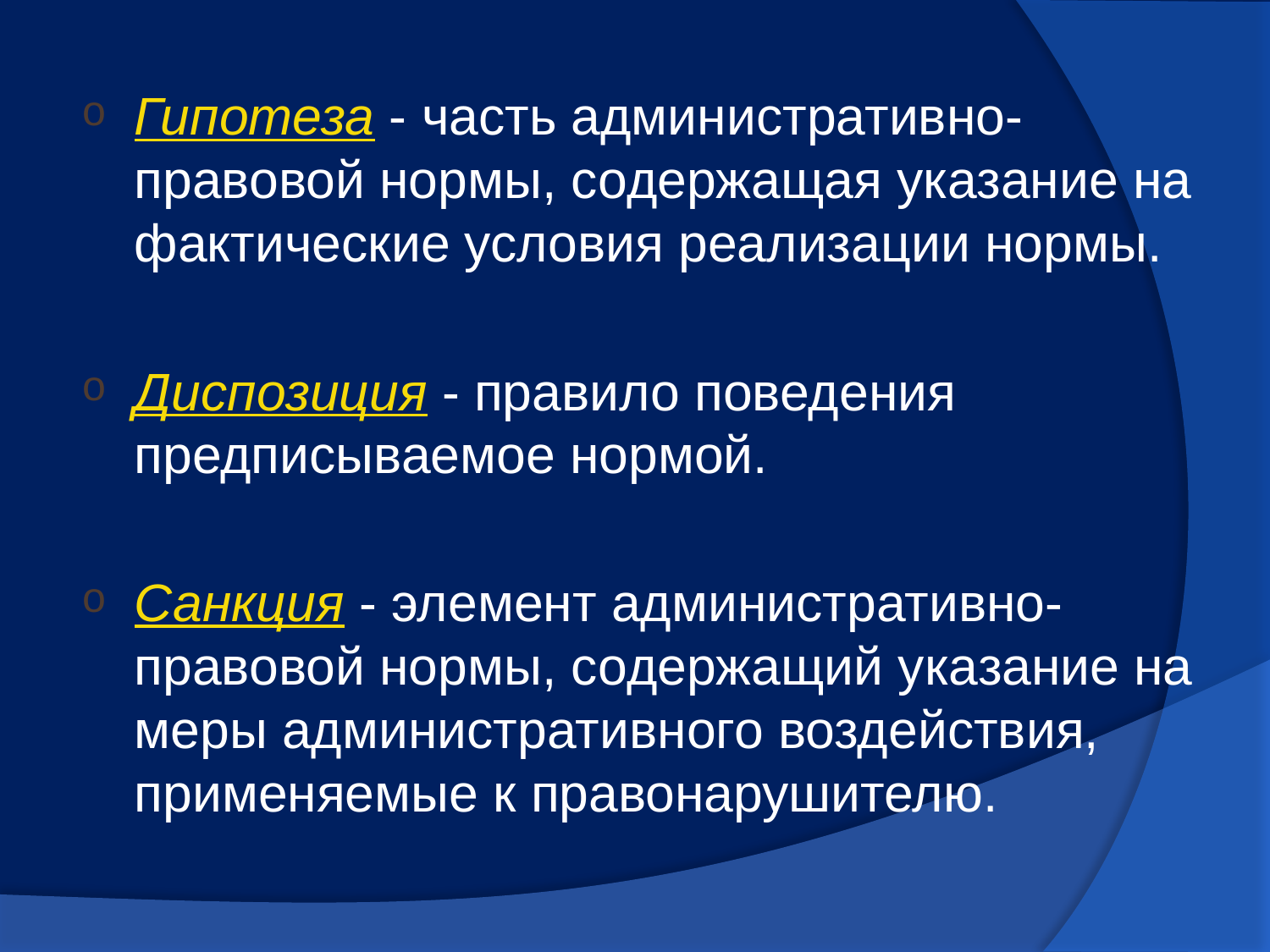

Гипотеза - часть административно-правовой нормы, содержащая указание на фактические условия реализации нормы.

Диспозиция - правило поведения предписываемое нормой.

Санкция - элемент административно-правовой нормы, содержащий указание на меры административного воздействия, применяемые к правонарушителю.